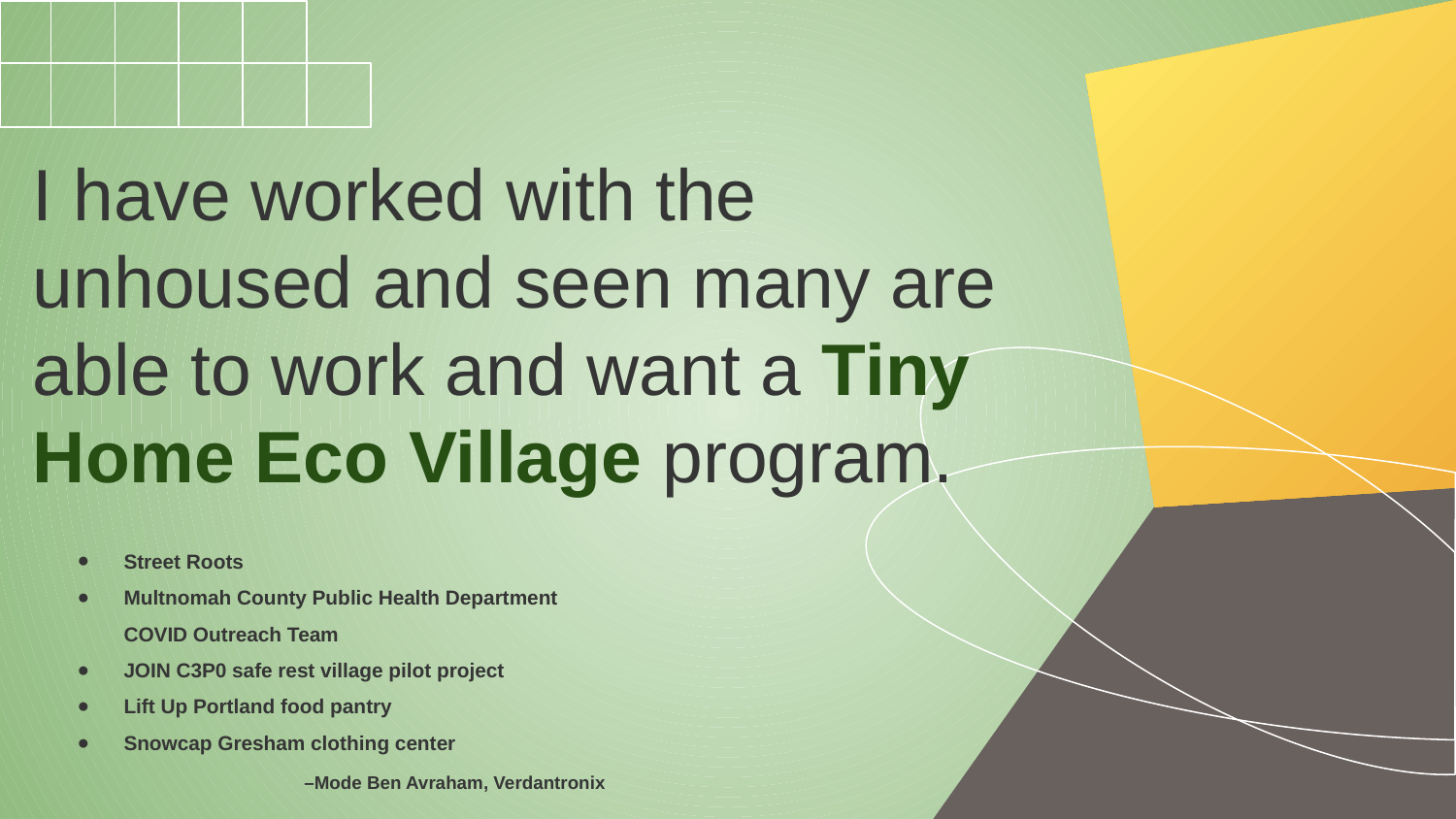

# I have worked with the unhoused and seen many are able to work and want a Tiny Home Eco Village program.
Street Roots
Multnomah County Public Health Department COVID Outreach Team
JOIN C3P0 safe rest village pilot project
Lift Up Portland food pantry
Snowcap Gresham clothing center
–Mode Ben Avraham, Verdantronix